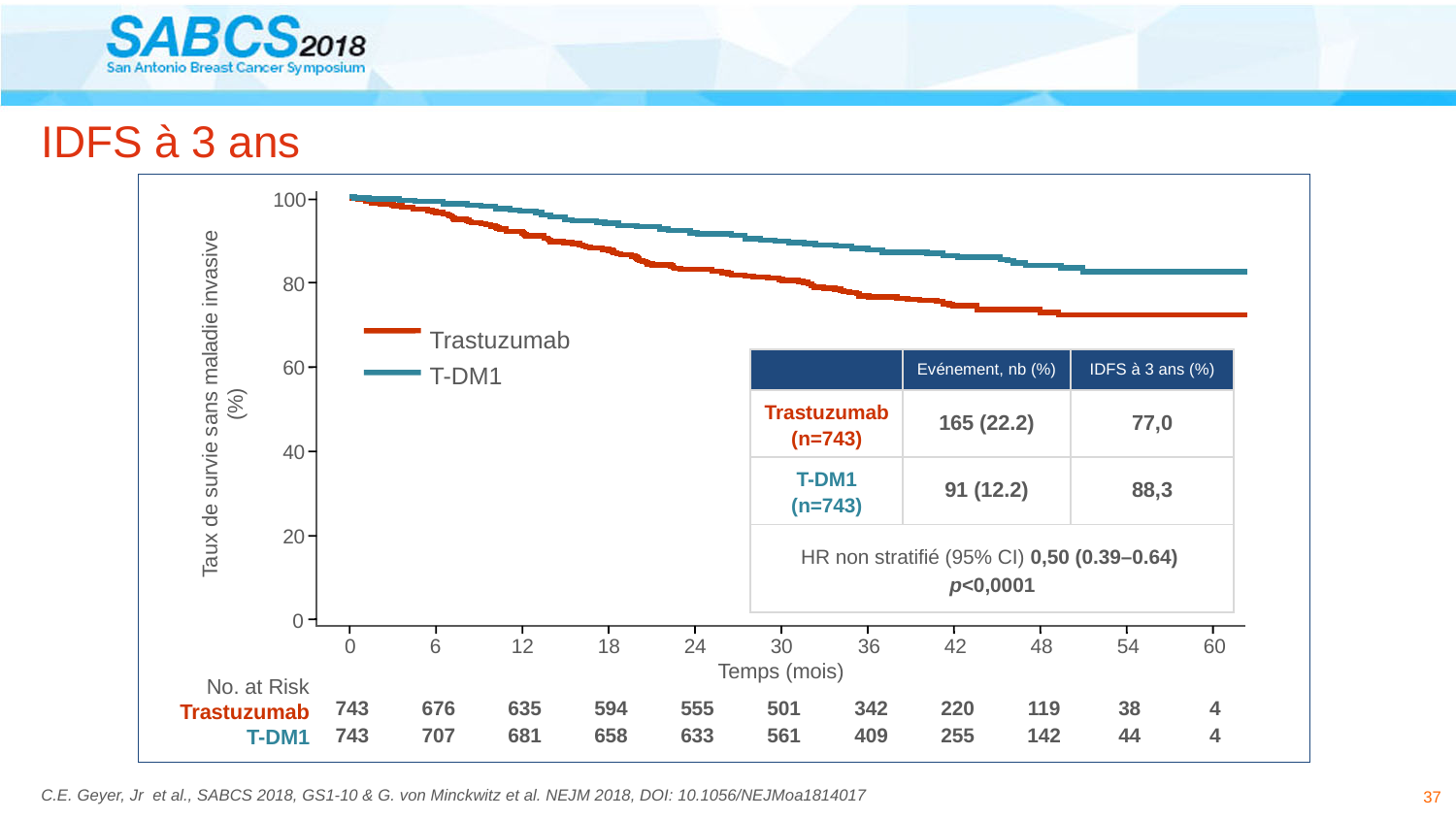

# IDFS à 3 ans

100

80

60

Taux de survie sans maladie invasive (%)
40

20

0

0
6
12
18
24
30
36
42
48
54
60
Temps (mois)

Trastuzumab
T-DM1

|  | Evénement, nb (%) | IDFS à 3 ans (%) |
| --- | --- | --- |
| Trastuzumab (n=743) | 165 (22.2) | 77,0 |
| T-DM1 (n=743) | 91 (12.2) | 88,3 |
| HR non stratifié (95% CI) 0,50 (0.39–0.64) p<0,0001 |  |  |
No. at Risk
Trastuzumab
T-DM1
743
676
635
594
555
501
342
220
119
38
4
743
707
681
658
633
561
409
255
142
44
4
37
C.E. Geyer, Jr  et al., SABCS 2018, GS1-10 & G. von Minckwitz et al. NEJM 2018, DOI: 10.1056/NEJMoa1814017
This presentation is the intellectual property of Charles E. Geyer Jr. Contact him at cegeyer@vcu.edu for permission to reprint and/or distribute.